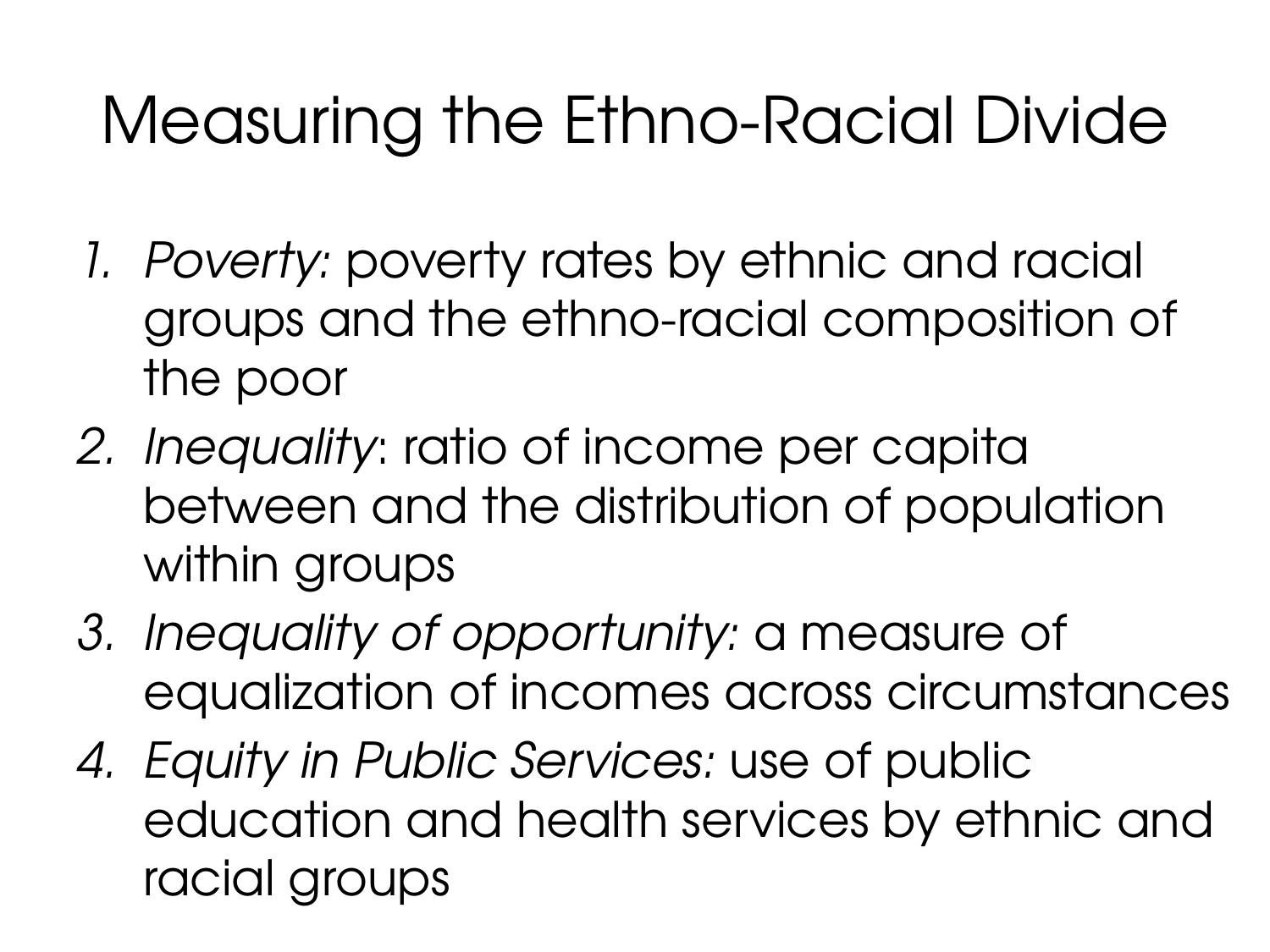

# Measuring the Ethno-Racial Divide
Poverty: poverty rates by ethnic and racial groups and the ethno-racial composition of the poor
Inequality: ratio of income per capita between and the distribution of population within groups
Inequality of opportunity: a measure of equalization of incomes across circumstances
Equity in Public Services: use of public education and health services by ethnic and racial groups